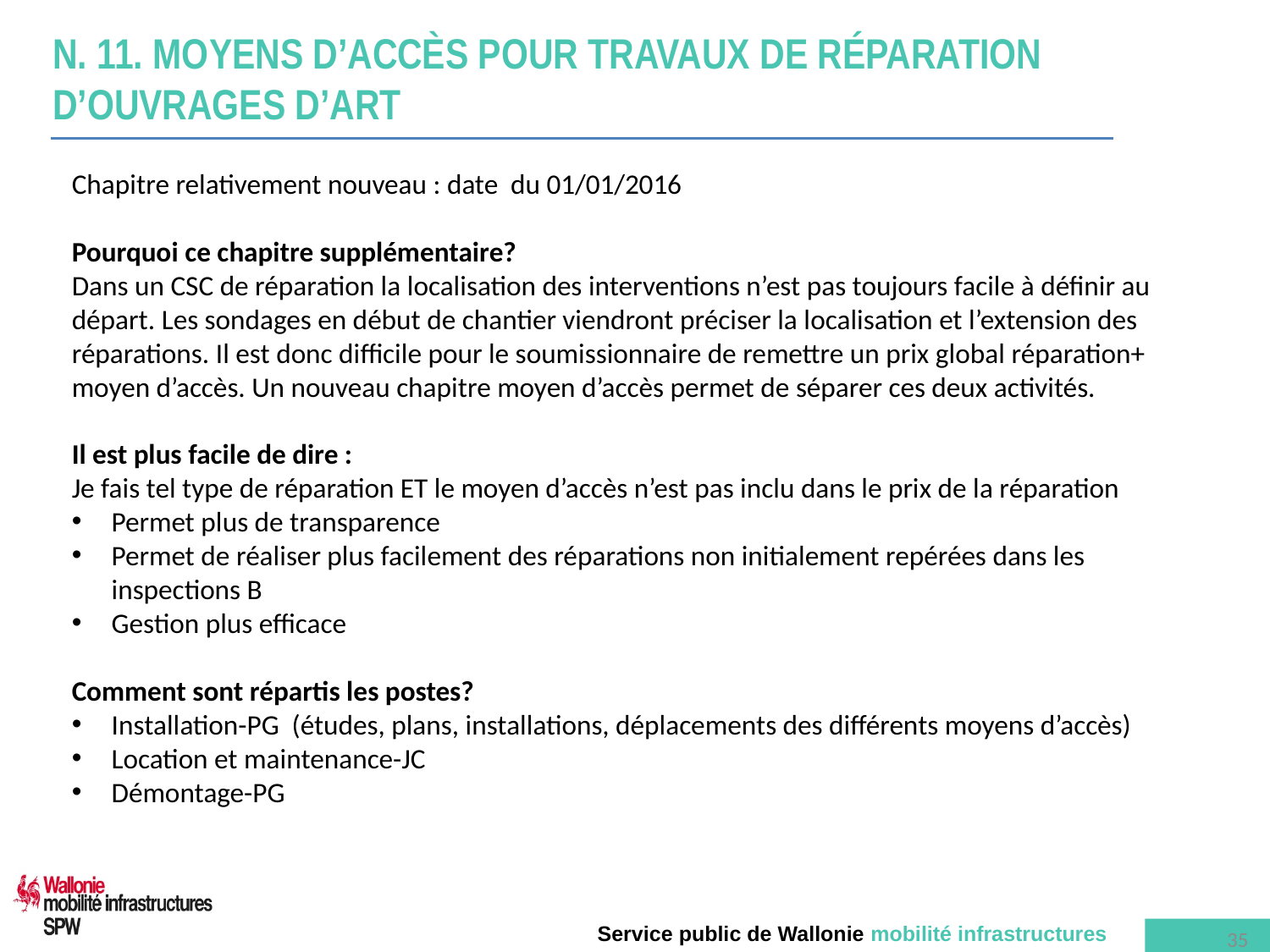

# N. 11. Moyens d’accès pour travaux de réparation d’ouvrages d’art
Chapitre relativement nouveau : date  du 01/01/2016

Pourquoi ce chapitre supplémentaire?
Dans un CSC de réparation la localisation des interventions n’est pas toujours facile à définir au départ. Les sondages en début de chantier viendront préciser la localisation et l’extension des réparations. Il est donc difficile pour le soumissionnaire de remettre un prix global réparation+ moyen d’accès. Un nouveau chapitre moyen d’accès permet de séparer ces deux activités.

Il est plus facile de dire :
Je fais tel type de réparation ET le moyen d’accès n’est pas inclu dans le prix de la réparation
Permet plus de transparence
Permet de réaliser plus facilement des réparations non initialement repérées dans les inspections B
Gestion plus efficace

Comment sont répartis les postes?
Installation-PG  (études, plans, installations, déplacements des différents moyens d’accès)
Location et maintenance-JC
Démontage-PG
35